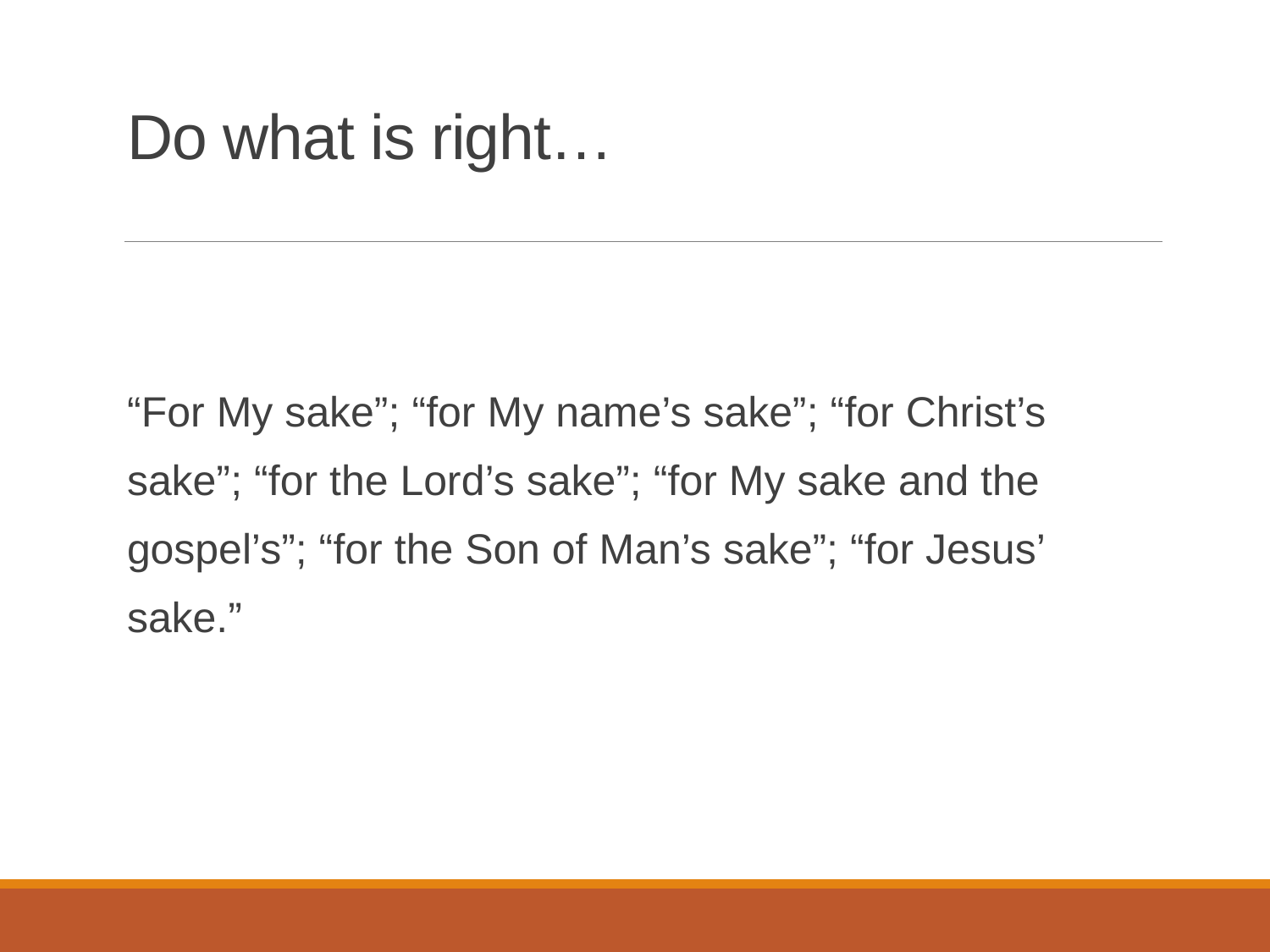

# Do what is right…
“For My sake”; “for My name’s sake”; “for Christ’s sake”; “for the Lord’s sake”; “for My sake and the gospel’s”; “for the Son of Man’s sake”; “for Jesus’ sake.”